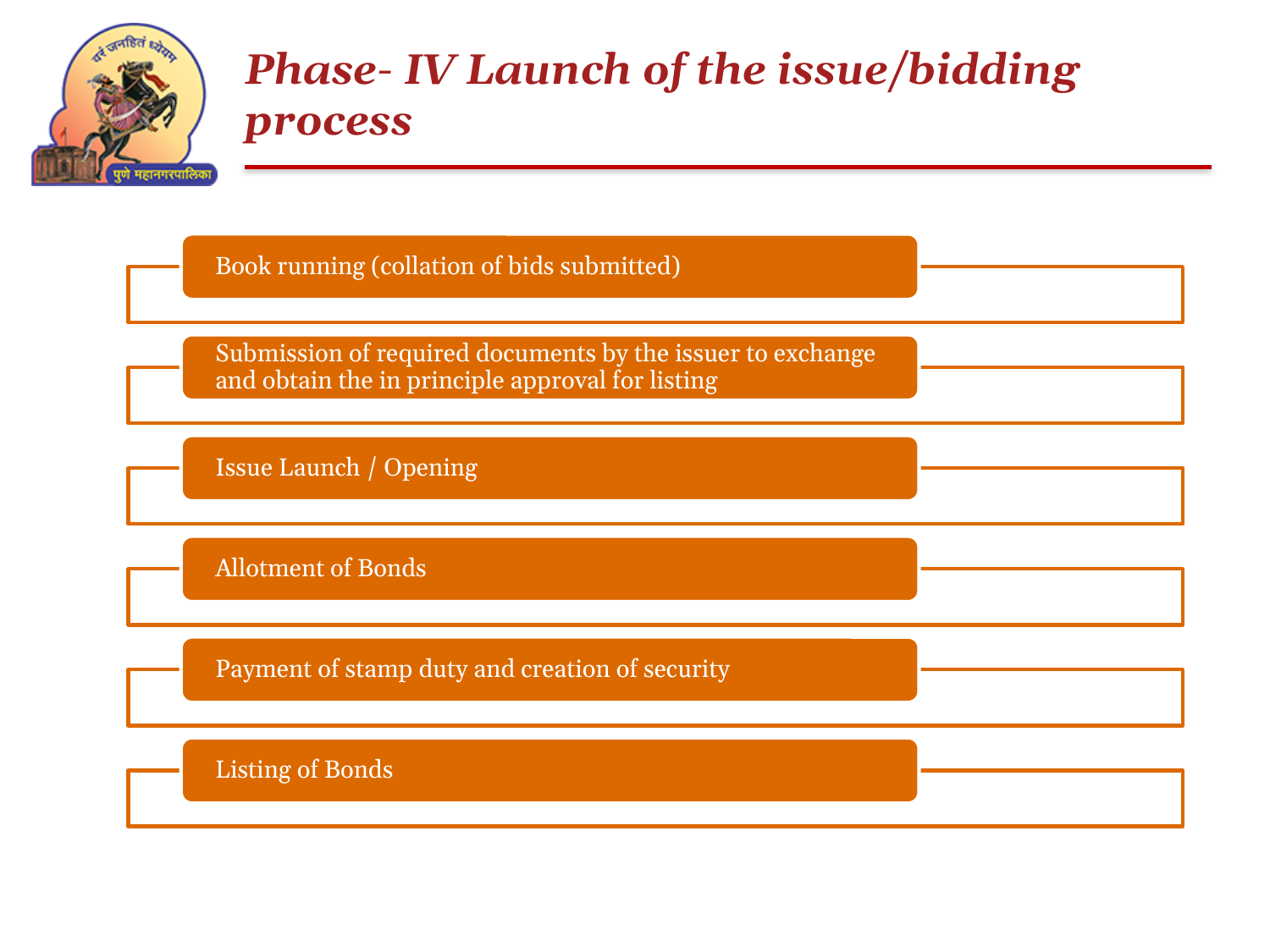

# Phase- IV Launch of the issue/bidding process
Book running (collation of bids submitted)
Submission of required documents by the issuer to exchange and obtain the in principle approval for listing
Issue Launch / Opening
Allotment of Bonds
Payment of stamp duty and creation of security
Listing of Bonds